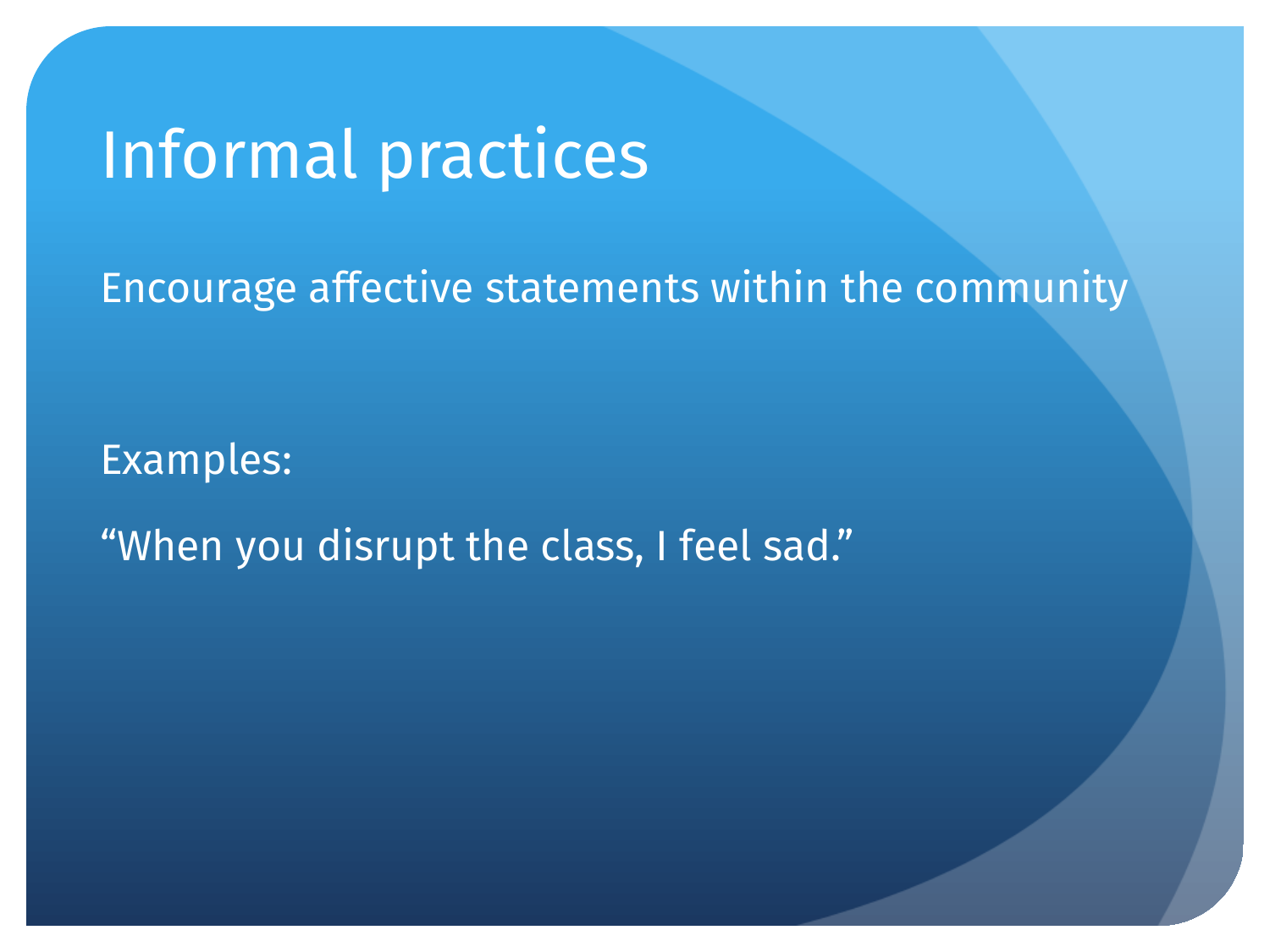

# Informal practices
Encourage affective statements within the community

Examples:
“When you disrupt the class, I feel sad.”